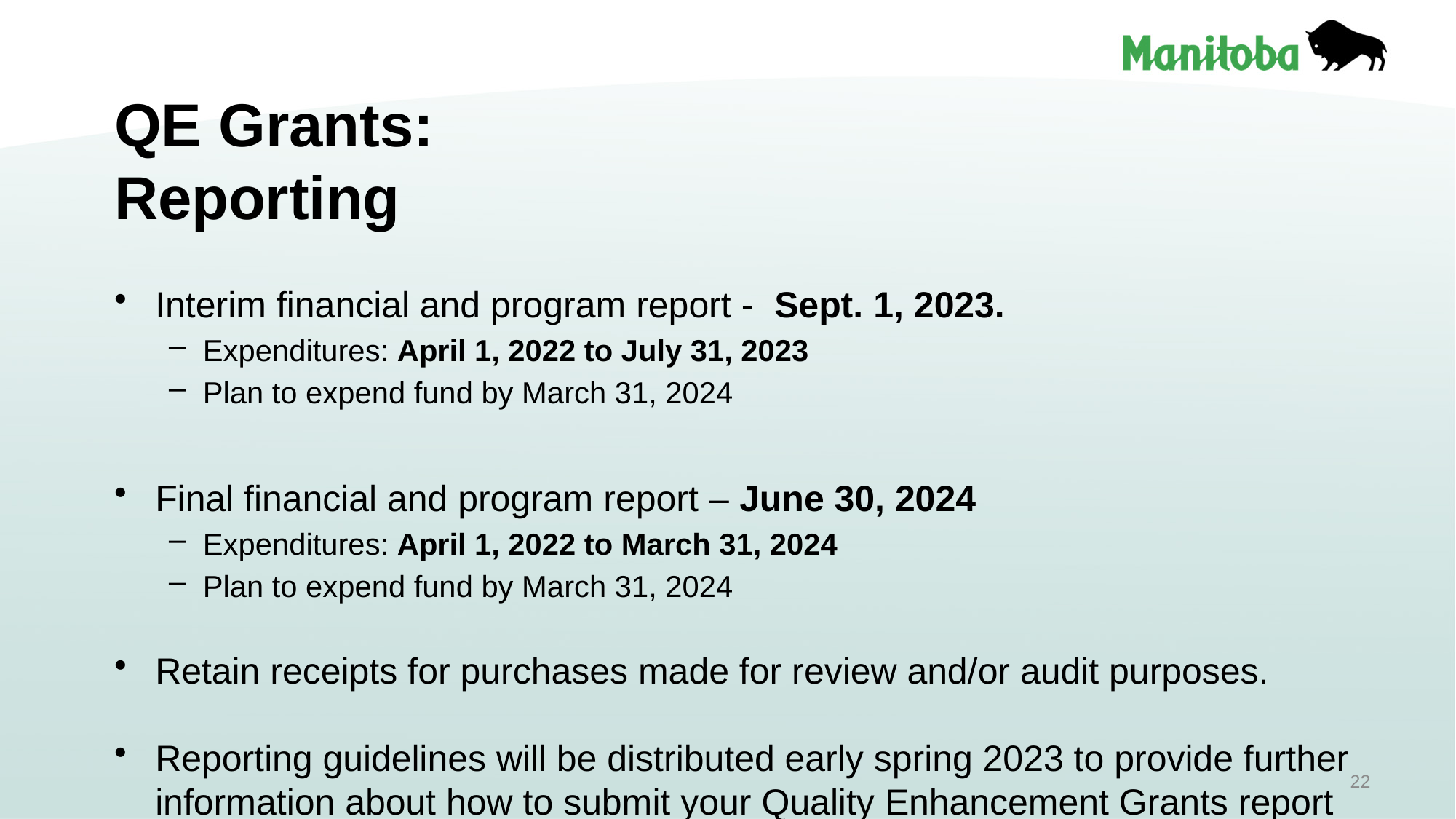

# QE Grants: Reporting
Interim financial and program report -  Sept. 1, 2023.
Expenditures: April 1, 2022 to July 31, 2023
Plan to expend fund by March 31, 2024

Final financial and program report – June 30, 2024
Expenditures: April 1, 2022 to March 31, 2024
Plan to expend fund by March 31, 2024
Retain receipts for purchases made for review and/or audit purposes.
Reporting guidelines will be distributed early spring 2023 to provide further information about how to submit your Quality Enhancement Grants report
22